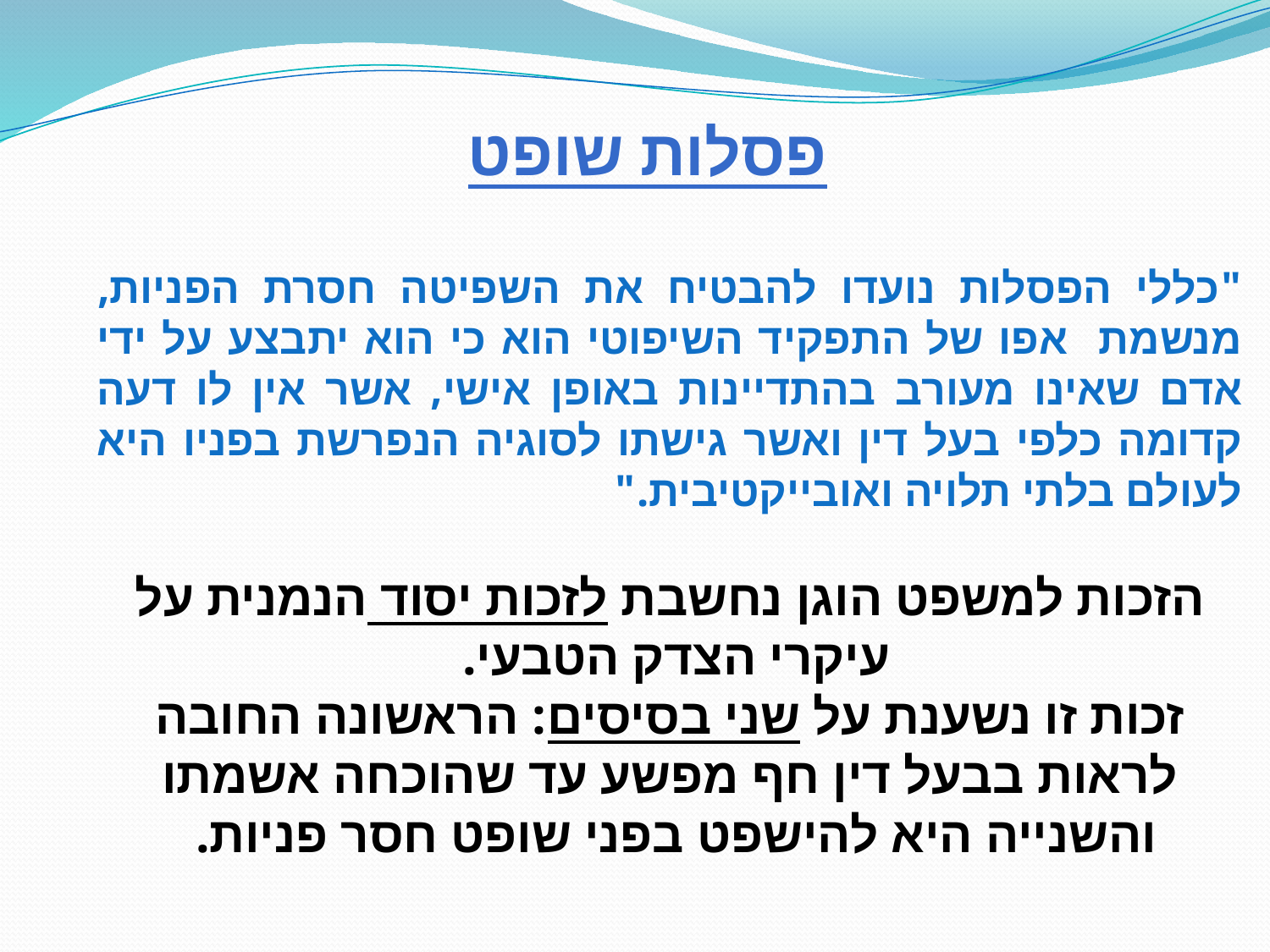

פסלות שופט

"כללי הפסלות נועדו להבטיח את השפיטה חסרת הפניות, מנשמת  אפו של התפקיד השיפוטי הוא כי הוא יתבצע על ידי אדם שאינו מעורב בהתדיינות באופן אישי, אשר אין לו דעה קדומה כלפי בעל דין ואשר גישתו לסוגיה הנפרשת בפניו היא לעולם בלתי תלויה ואובייקטיבית."

הזכות למשפט הוגן נחשבת לזכות יסוד הנמנית על עיקרי הצדק הטבעי.
זכות זו נשענת על שני בסיסים: הראשונה החובה לראות בבעל דין חף מפשע עד שהוכחה אשמתו והשנייה היא להישפט בפני שופט חסר פניות.